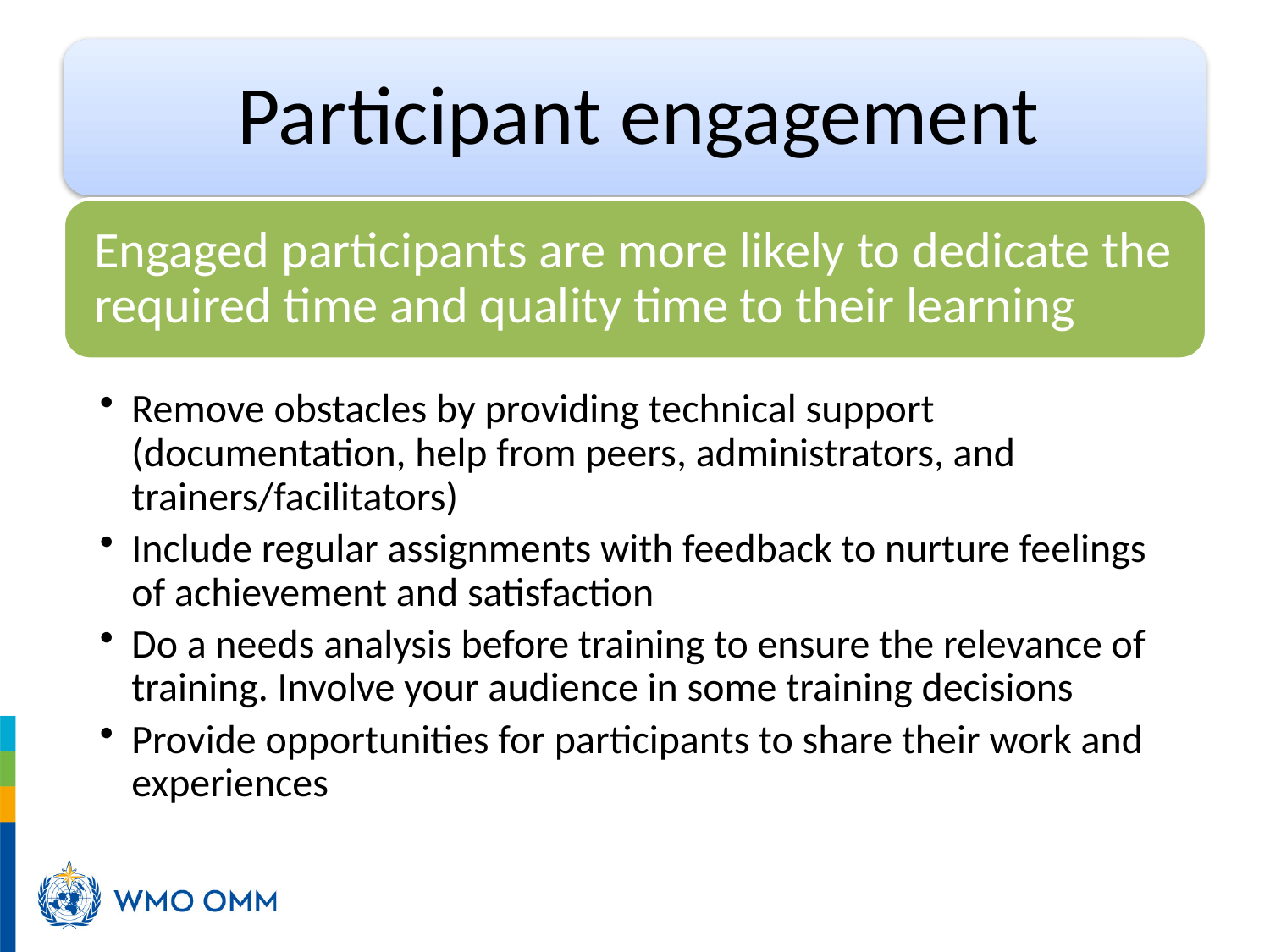

Participant engagement
Engaged participants are more likely to dedicate the required time and quality time to their learning
Remove obstacles by providing technical support (documentation, help from peers, administrators, and trainers/facilitators)
Include regular assignments with feedback to nurture feelings of achievement and satisfaction
Do a needs analysis before training to ensure the relevance of training. Involve your audience in some training decisions
Provide opportunities for participants to share their work and experiences